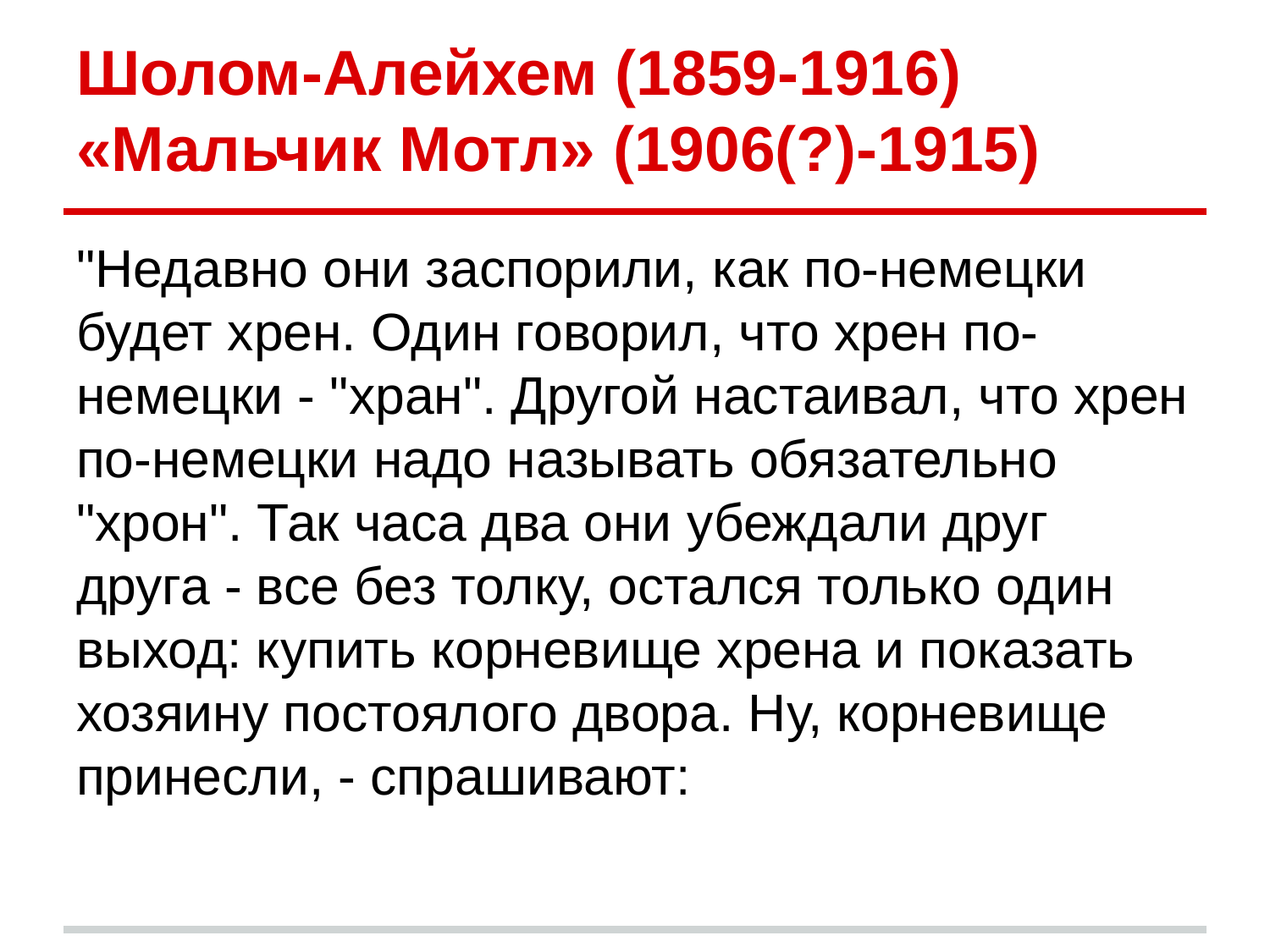

# Шолом-Алейхем (1859-1916) «Мальчик Мотл» (1906(?)-1915)
"Недавно они заспорили, как по-немецки будет хрен. Один говорил, что хрен по-немецки - "хран". Другой настаивал, что хрен по-немецки надо называть обязательно "хрон". Так часа два они убеждали друг друга - все без толку, остался только один выход: купить корневище хрена и показать хозяину постоялого двора. Ну, корневище принесли, - спрашивают: